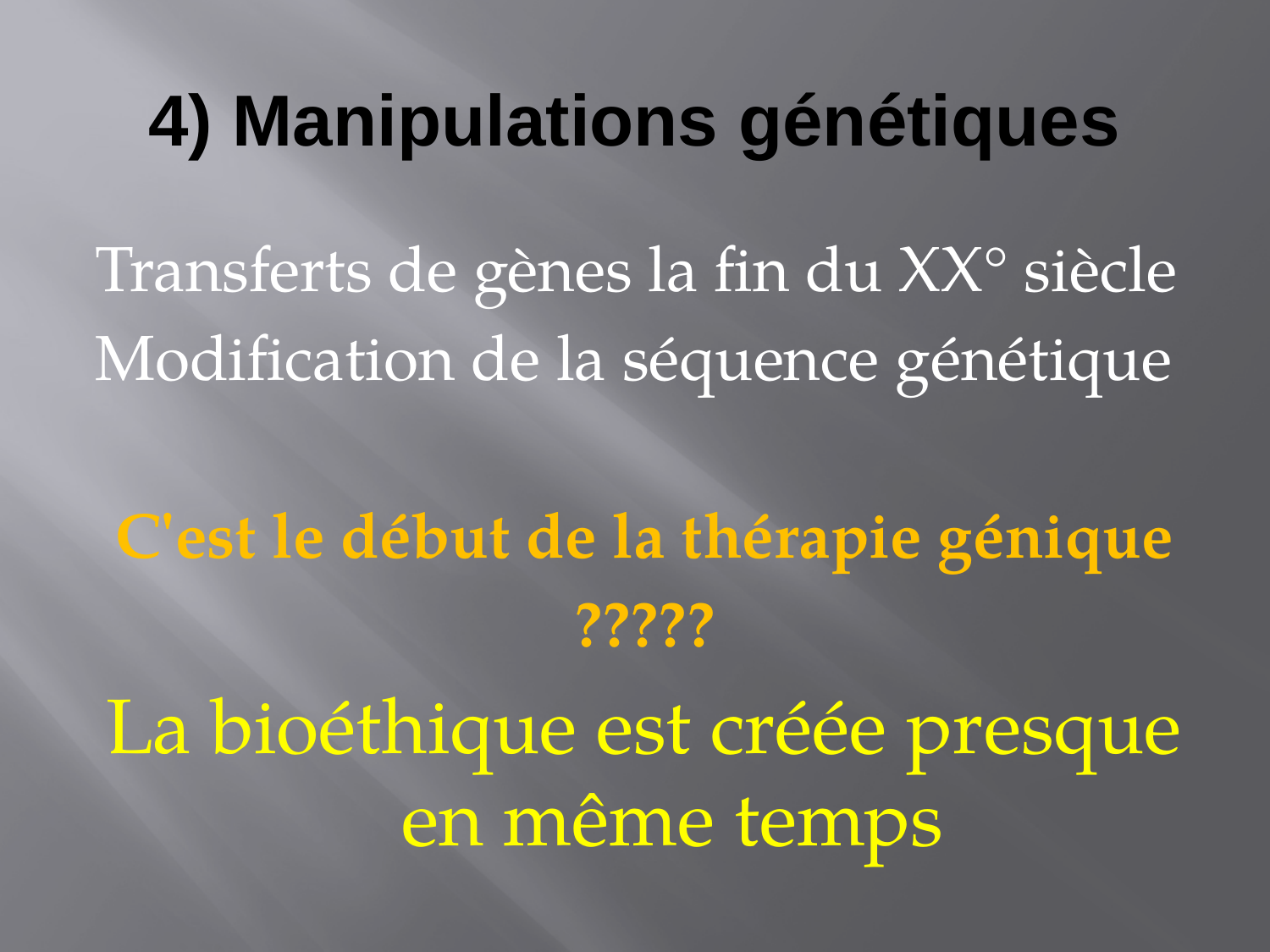

# 4) Manipulations génétiques
Transferts de gènes la fin du XX° siècle
Modification de la séquence génétique

C'est le début de la thérapie génique
?????
La bioéthique est créée presque en même temps